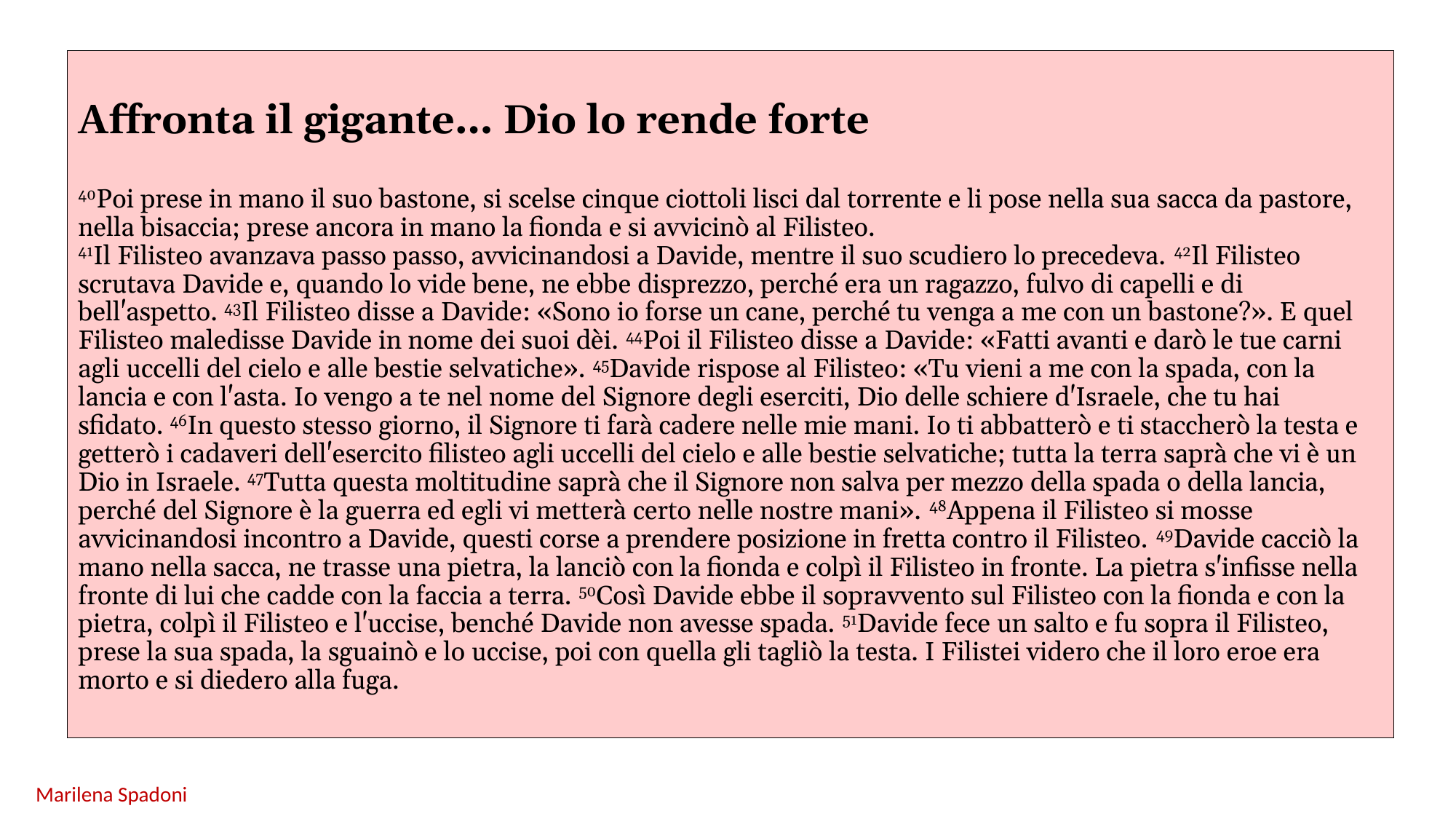

Affronta il gigante… Dio lo rende forte

40Poi prese in mano il suo bastone, si scelse cinque ciottoli lisci dal torrente e li pose nella sua sacca da pastore, nella bisaccia; prese ancora in mano la fionda e si avvicinò al Filisteo.
41Il Filisteo avanzava passo passo, avvicinandosi a Davide, mentre il suo scudiero lo precedeva. 42Il Filisteo scrutava Davide e, quando lo vide bene, ne ebbe disprezzo, perché era un ragazzo, fulvo di capelli e di bell'aspetto. 43Il Filisteo disse a Davide: «Sono io forse un cane, perché tu venga a me con un bastone?». E quel Filisteo maledisse Davide in nome dei suoi dèi. 44Poi il Filisteo disse a Davide: «Fatti avanti e darò le tue carni agli uccelli del cielo e alle bestie selvatiche». 45Davide rispose al Filisteo: «Tu vieni a me con la spada, con la lancia e con l'asta. Io vengo a te nel nome del Signore degli eserciti, Dio delle schiere d'Israele, che tu hai sfidato. 46In questo stesso giorno, il Signore ti farà cadere nelle mie mani. Io ti abbatterò e ti staccherò la testa e getterò i cadaveri dell'esercito filisteo agli uccelli del cielo e alle bestie selvatiche; tutta la terra saprà che vi è un Dio in Israele. 47Tutta questa moltitudine saprà che il Signore non salva per mezzo della spada o della lancia, perché del Signore è la guerra ed egli vi metterà certo nelle nostre mani». 48Appena il Filisteo si mosse avvicinandosi incontro a Davide, questi corse a prendere posizione in fretta contro il Filisteo. 49Davide cacciò la mano nella sacca, ne trasse una pietra, la lanciò con la fionda e colpì il Filisteo in fronte. La pietra s'infisse nella fronte di lui che cadde con la faccia a terra. 50Così Davide ebbe il sopravvento sul Filisteo con la fionda e con la pietra, colpì il Filisteo e l'uccise, benché Davide non avesse spada. 51Davide fece un salto e fu sopra il Filisteo, prese la sua spada, la sguainò e lo uccise, poi con quella gli tagliò la testa. I Filistei videro che il loro eroe era morto e si diedero alla fuga.
Marilena Spadoni